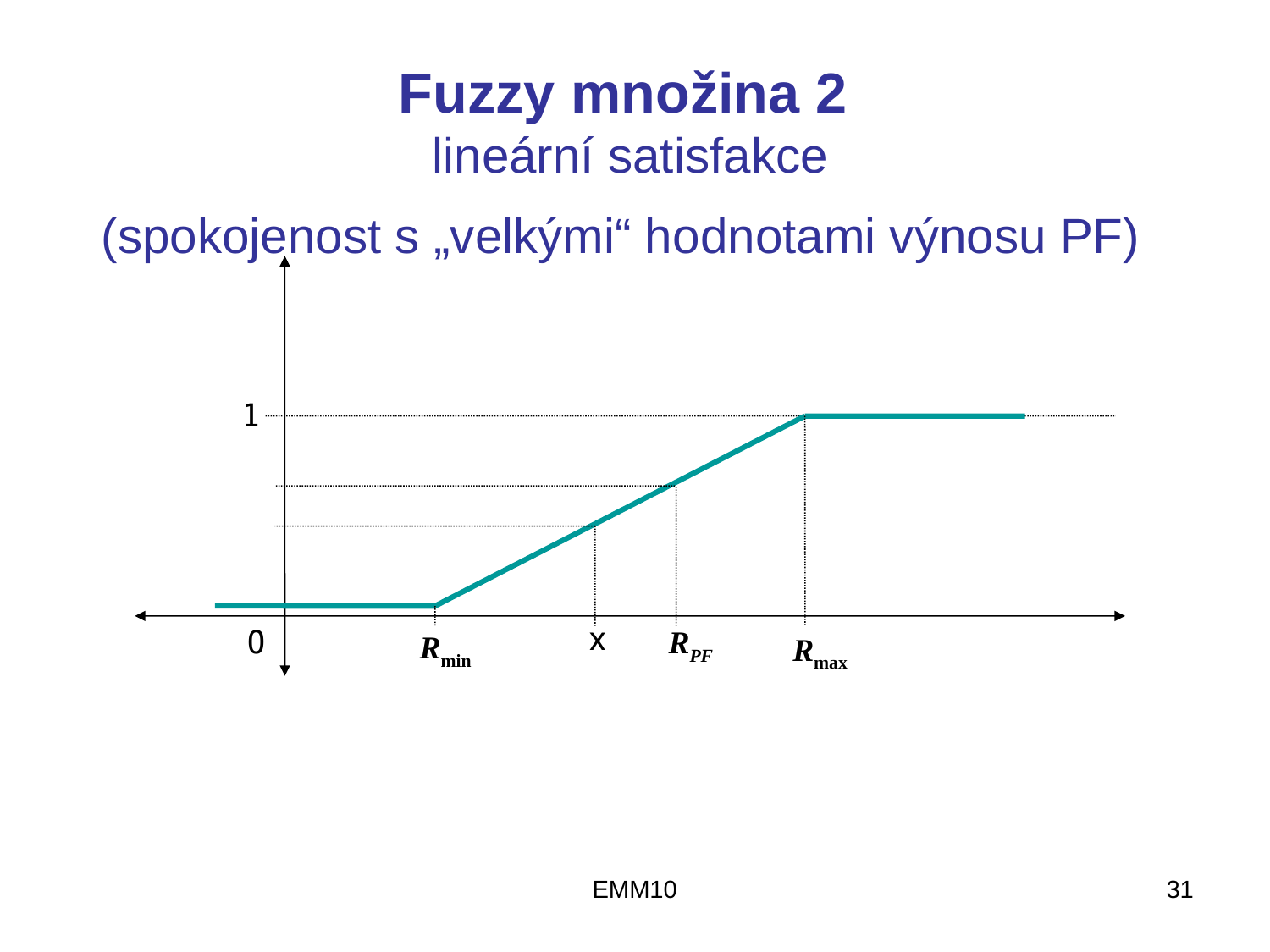

# Fuzzy množina 2 lineární satisfakce (spokojenost s „velkými“ hodnotami výnosu PF)

1

x

0
RPF
Rmin
Rmax
EMM10
31